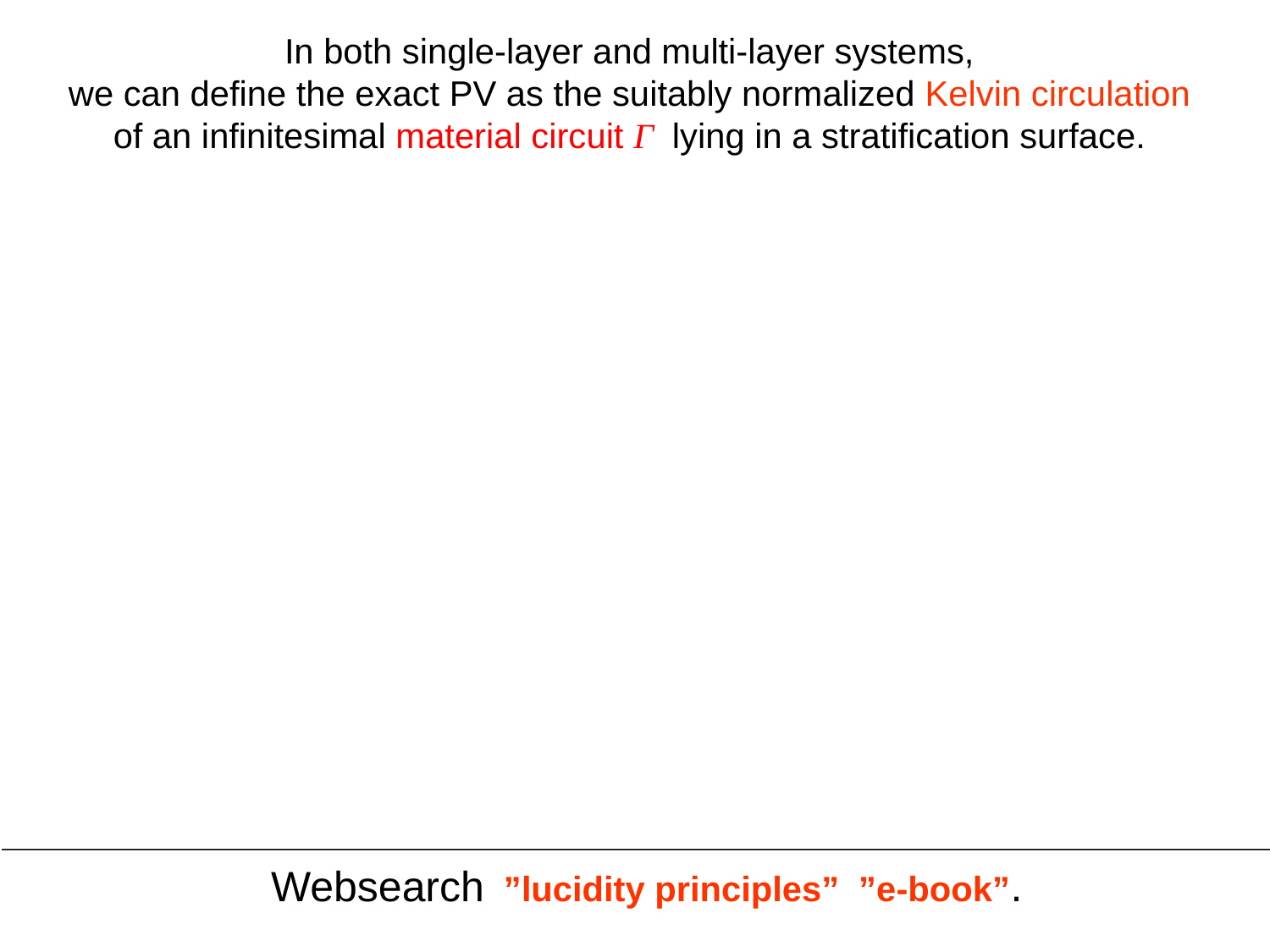

In both single-layer and multi-layer systems,
we can define the exact PV as the suitably normalized Kelvin circulation
of an infinitesimal material circuit Γ  lying in a stratification surface.

Websearch  ”lucidity principles”  ”e-book”.